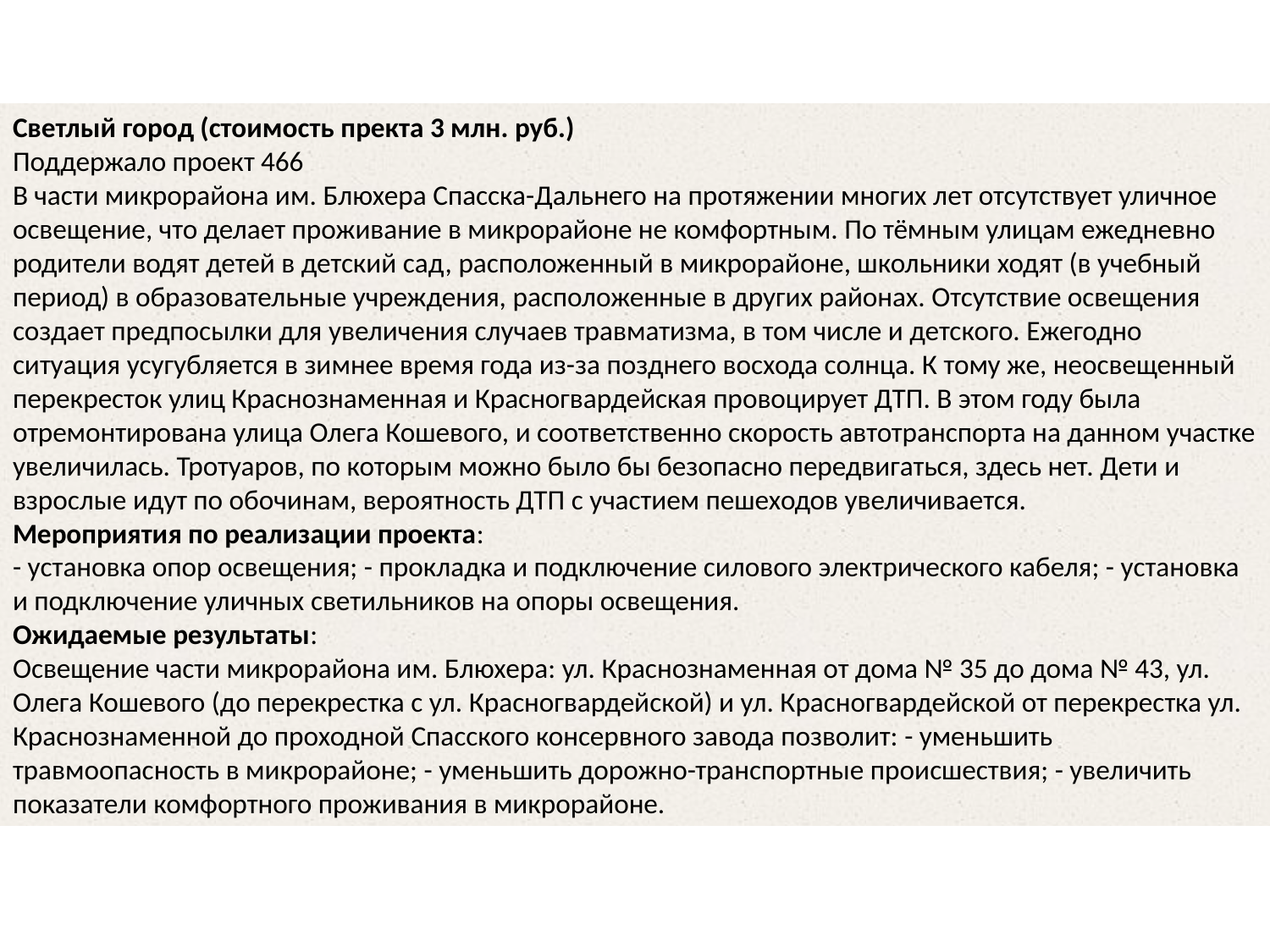

Светлый город (стоимость пректа 3 млн. руб.)
Поддержало проект 466
В части микрорайона им. Блюхера Спасска-Дальнего на протяжении многих лет отсутствует уличное освещение, что делает проживание в микрорайоне не комфортным. По тёмным улицам ежедневно родители водят детей в детский сад, расположенный в микрорайоне, школьники ходят (в учебный период) в образовательные учреждения, расположенные в других районах. Отсутствие освещения создает предпосылки для увеличения случаев травматизма, в том числе и детского. Ежегодно ситуация усугубляется в зимнее время года из-за позднего восхода солнца. К тому же, неосвещенный перекресток улиц Краснознаменная и Красногвардейская провоцирует ДТП. В этом году была отремонтирована улица Олега Кошевого, и соответственно скорость автотранспорта на данном участке увеличилась. Тротуаров, по которым можно было бы безопасно передвигаться, здесь нет. Дети и взрослые идут по обочинам, вероятность ДТП с участием пешеходов увеличивается.
Мероприятия по реализации проекта:
- установка опор освещения; - прокладка и подключение силового электрического кабеля; - установка и подключение уличных светильников на опоры освещения.
Ожидаемые результаты:
Освещение части микрорайона им. Блюхера: ул. Краснознаменная от дома № 35 до дома № 43, ул. Олега Кошевого (до перекрестка с ул. Красногвардейской) и ул. Красногвардейской от перекрестка ул. Краснознаменной до проходной Спасского консервного завода позволит: - уменьшить травмоопасность в микрорайоне; - уменьшить дорожно-транспортные происшествия; - увеличить показатели комфортного проживания в микрорайоне.